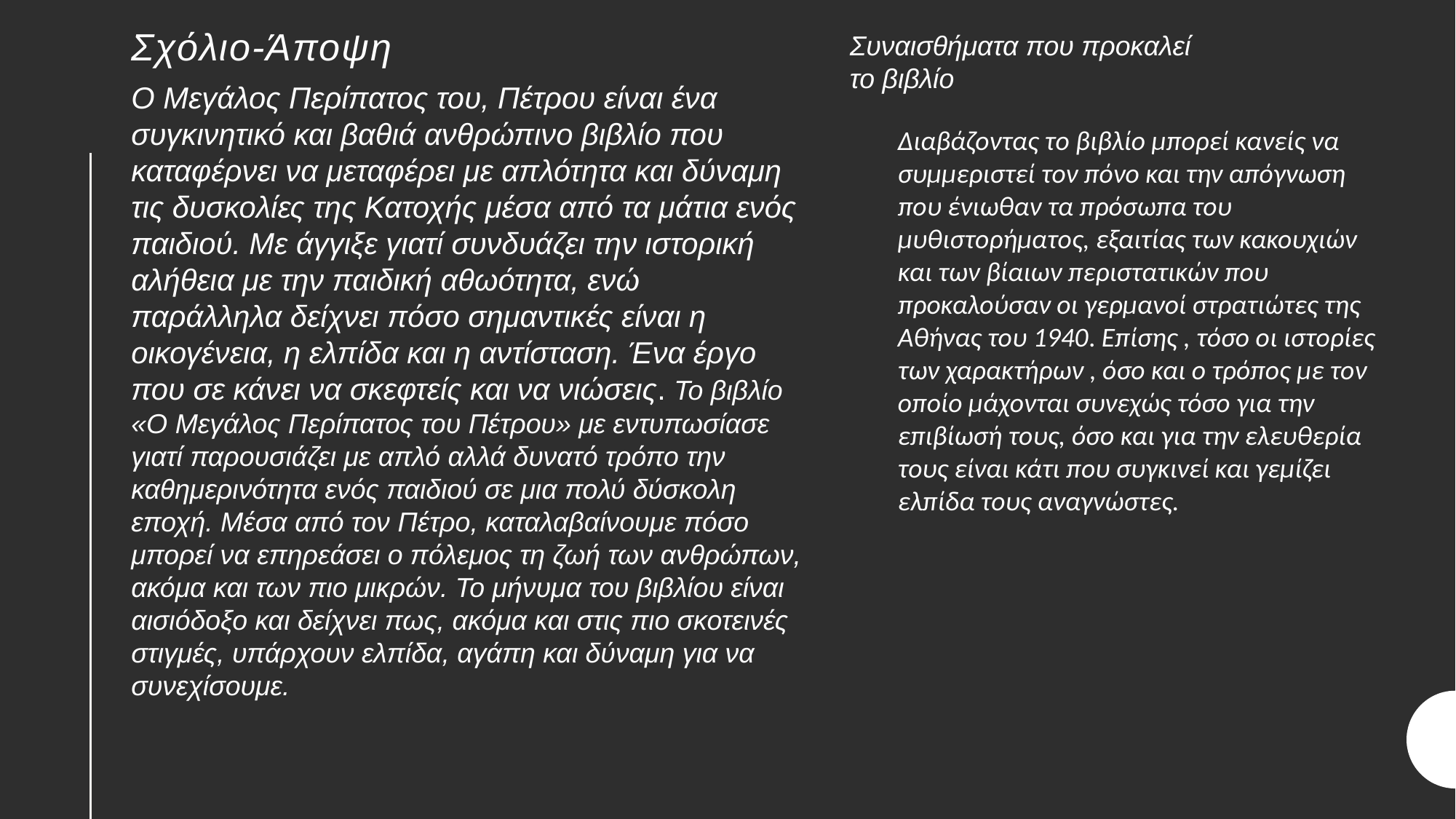

# Σχόλιο-Άποψη
Συναισθήματα που προκαλεί το βιβλίο
Ο Μεγάλος Περίπατος του, Πέτρου είναι ένα συγκινητικό και βαθιά ανθρώπινο βιβλίο που καταφέρνει να μεταφέρει με απλότητα και δύναμη τις δυσκολίες της Κατοχής μέσα από τα μάτια ενός παιδιού. Με άγγιξε γιατί συνδυάζει την ιστορική αλήθεια με την παιδική αθωότητα, ενώ παράλληλα δείχνει πόσο σημαντικές είναι η οικογένεια, η ελπίδα και η αντίσταση. Ένα έργο που σε κάνει να σκεφτείς και να νιώσεις. Το βιβλίο «Ο Μεγάλος Περίπατος του Πέτρου» με εντυπωσίασε γιατί παρουσιάζει με απλό αλλά δυνατό τρόπο την καθημερινότητα ενός παιδιού σε μια πολύ δύσκολη εποχή. Μέσα από τον Πέτρο, καταλαβαίνουμε πόσο μπορεί να επηρεάσει ο πόλεμος τη ζωή των ανθρώπων, ακόμα και των πιο μικρών. Το μήνυμα του βιβλίου είναι αισιόδοξο και δείχνει πως, ακόμα και στις πιο σκοτεινές στιγμές, υπάρχουν ελπίδα, αγάπη και δύναμη για να συνεχίσουμε.
Διαβάζοντας το βιβλίο μπορεί κανείς να συμμεριστεί τον πόνο και την απόγνωση που ένιωθαν τα πρόσωπα του μυθιστορήματος, εξαιτίας των κακουχιών και των βίαιων περιστατικών που προκαλούσαν οι γερμανοί στρατιώτες της Αθήνας του 1940. Επίσης , τόσο οι ιστορίες των χαρακτήρων , όσο και ο τρόπος με τον οποίο μάχονται συνεχώς τόσο για την επιβίωσή τους, όσο και για την ελευθερία τους είναι κάτι που συγκινεί και γεμίζει ελπίδα τους αναγνώστες.